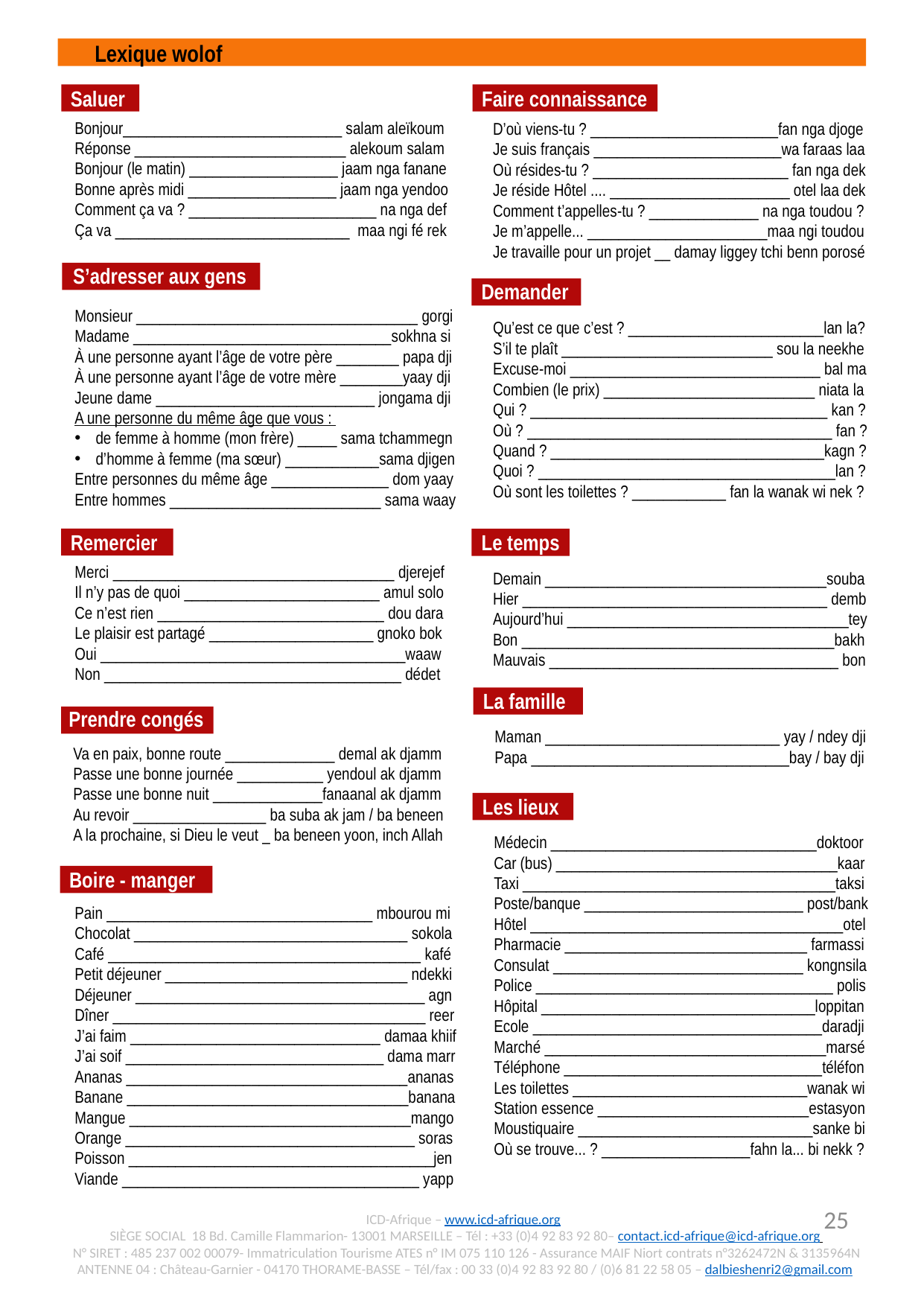

Lexique wolof

Saluer
Faire connaissance

Bonjour____________________________ salam aleïkoum
Réponse ___________________________ alekoum salam
Bonjour (le matin) ___________________ jaam nga fanane
Bonne après midi ___________________ jaam nga yendoo
Comment ça va ? ________________________ na nga def
Ça va _______________________________maa ngi fé rek
D’où viens-tu ? ________________________fan nga djoge
Je suis français ________________________wa faraas laa
Où résides-tu ? _________________________ fan nga dek
Je réside Hôtel .... _______________________ otel laa dek
Comment t’appelles-tu ? ______________ na nga toudou ?
Je m’appelle... _______________________maa ngi toudou
Je travaille pour un projet __ damay liggey tchi benn porosé
S’adresser aux gens

Demander

Monsieur ____________________________________ gorgi
Madame _________________________________sokhna si
À une personne ayant l’âge de votre père ________ papa dji
À une personne ayant l’âge de votre mère ________yaay dji
Jeune dame ____________________________ jongama dji
A une personne du même âge que vous :
de femme à homme (mon frère) _____ sama tchammegn
d’homme à femme (ma sœur) ____________sama djigen
Entre personnes du même âge _______________ dom yaay
Entre hommes ___________________________ sama waay
Qu’est ce que c’est ? _________________________lan la?
S’il te plaît ___________________________ sou la neekhe
Excuse-moi ________________________________ bal ma
Combien (le prix) ___________________________ niata la
Qui ? ______________________________________ kan ?
Où ? _______________________________________ fan ?
Quand ? ___________________________________kagn ?
Quoi ? ______________________________________lan ?
Où sont les toilettes ? ____________ fan la wanak wi nek ?
Remercier
Le temps

Merci ____________________________________ djerejef
Il n’y pas de quoi _________________________ amul solo
Ce n’est rien _____________________________ dou dara
Le plaisir est partagé _____________________ gnoko bok
Oui _______________________________________waaw
Non ______________________________________ dédet
Demain ____________________________________souba
Hier _______________________________________ demb
Aujourd’hui ____________________________________tey
Bon ________________________________________bakh
Mauvais _____________________________________ bon
La famille

Prendre congés

Va en paix, bonne route ______________ demal ak djamm
Passe une bonne journée ___________ yendoul ak djamm
Passe une bonne nuit ______________fanaanal ak djamm
Au revoir _________________ ba suba ak jam / ba beneen
A la prochaine, si Dieu le veut _ ba beneen yoon, inch Allah
Maman ______________________________ yay / ndey dji
Papa _________________________________bay / bay dji

Les lieux

Médecin __________________________________doktoor
Car (bus) ____________________________________kaar
Taxi ________________________________________taksi
Poste/banque ____________________________ post/bank
Hôtel ________________________________________otel
Pharmacie _______________________________ farmassi
Consulat ________________________________ kongnsila
Police ______________________________________ polis
Hôpital ___________________________________loppitan
Ecole _____________________________________daradji
Marché ____________________________________marsé
Téléphone _________________________________téléfon
Les toilettes ______________________________wanak wi
Station essence ___________________________estasyon
Moustiquaire ______________________________sanke bi
Où se trouve... ? ___________________fahn la... bi nekk ?
Boire - manger

Pain __________________________________ mbourou mi
Chocolat ___________________________________ sokola
Café ________________________________________ kafé
Petit déjeuner _______________________________ ndekki
Déjeuner _____________________________________ agn
Dîner ________________________________________ reer
J’ai faim ________________________________ damaa khiif
J’ai soif _________________________________ dama marr
Ananas ____________________________________ananas
Banane ____________________________________banana
Mangue ____________________________________mango
Orange _____________________________________ soras
Poisson _______________________________________jen
Viande ______________________________________ yapp
25
ICD-Afrique – www.icd-afrique.org
Siège social  18 Bd. Camille Flammarion- 13001 Marseille – Tél : +33 (0)4 92 83 92 80– contact.icd-afrique@icd-afrique.org
N° SIRET : 485 237 002 00079- Immatriculation Tourisme ATES n° IM 075 110 126 - Assurance MAIF Niort contrats n°3262472N & 3135964N
Antenne 04 : Château-Garnier - 04170 Thorame-Basse – Tél/fax : 00 33 (0)4 92 83 92 80 / (0)6 81 22 58 05 – dalbieshenri2@gmail.com